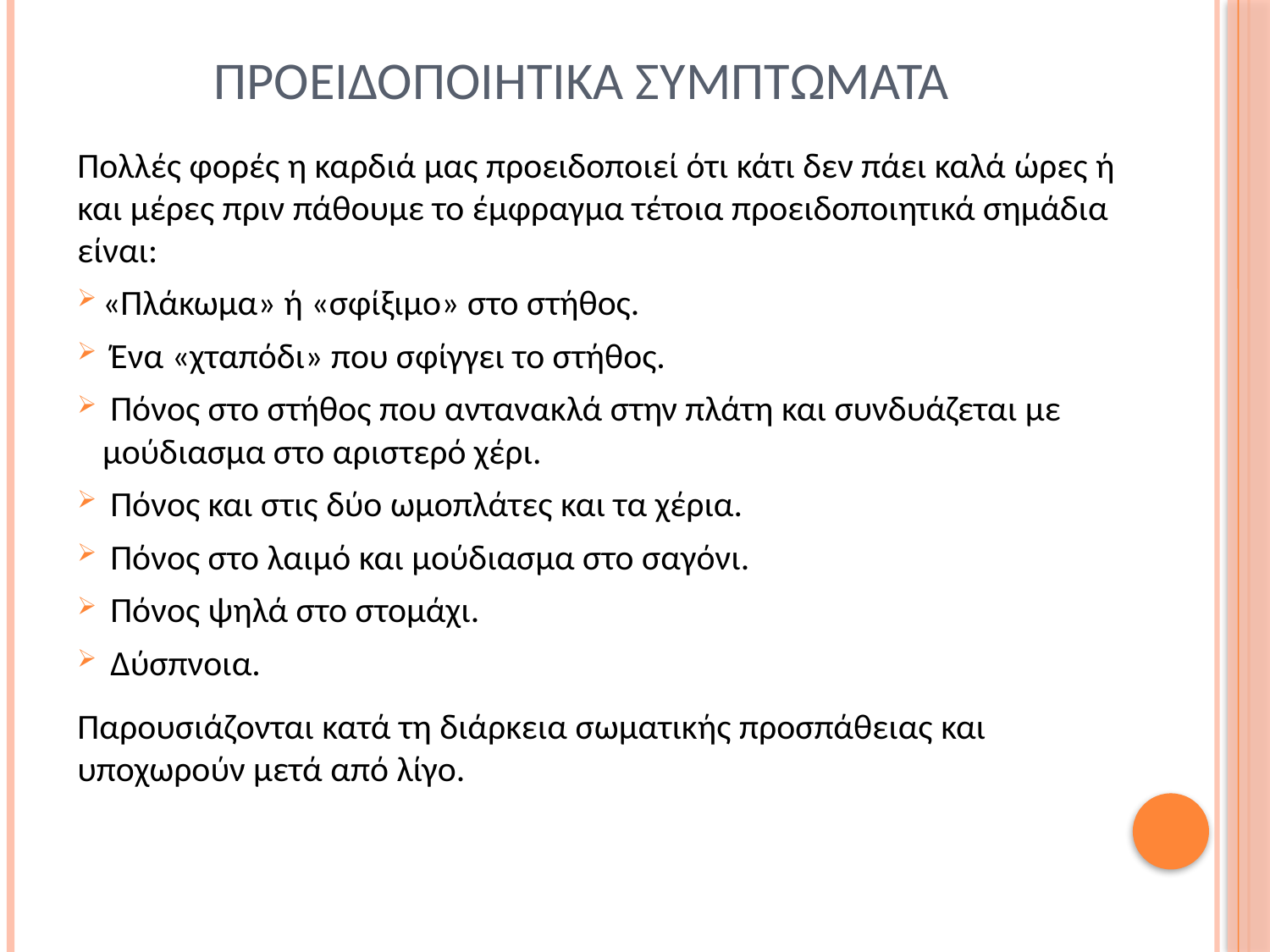

# Προειδοποιητικα Συμπτωματα
Πολλές φορές η καρδιά μας προειδοποιεί ότι κάτι δεν πάει καλά ώρες ή και μέρες πριν πάθουμε το έμφραγμα τέτοια προειδοποιητικά σημάδια είναι:
«Πλάκωμα» ή «σφίξιμο» στο στήθος.
 Ένα «χταπόδι» που σφίγγει το στήθος.
 Πόνος στο στήθος που αντανακλά στην πλάτη και συνδυάζεται με μούδιασμα στο αριστερό χέρι.
 Πόνος και στις δύο ωμοπλάτες και τα χέρια.
 Πόνος στο λαιμό και μούδιασμα στο σαγόνι.
 Πόνος ψηλά στο στομάχι.
 Δύσπνοια.
Παρουσιάζονται κατά τη διάρκεια σωματικής προσπάθειας και υποχωρούν μετά από λίγο.